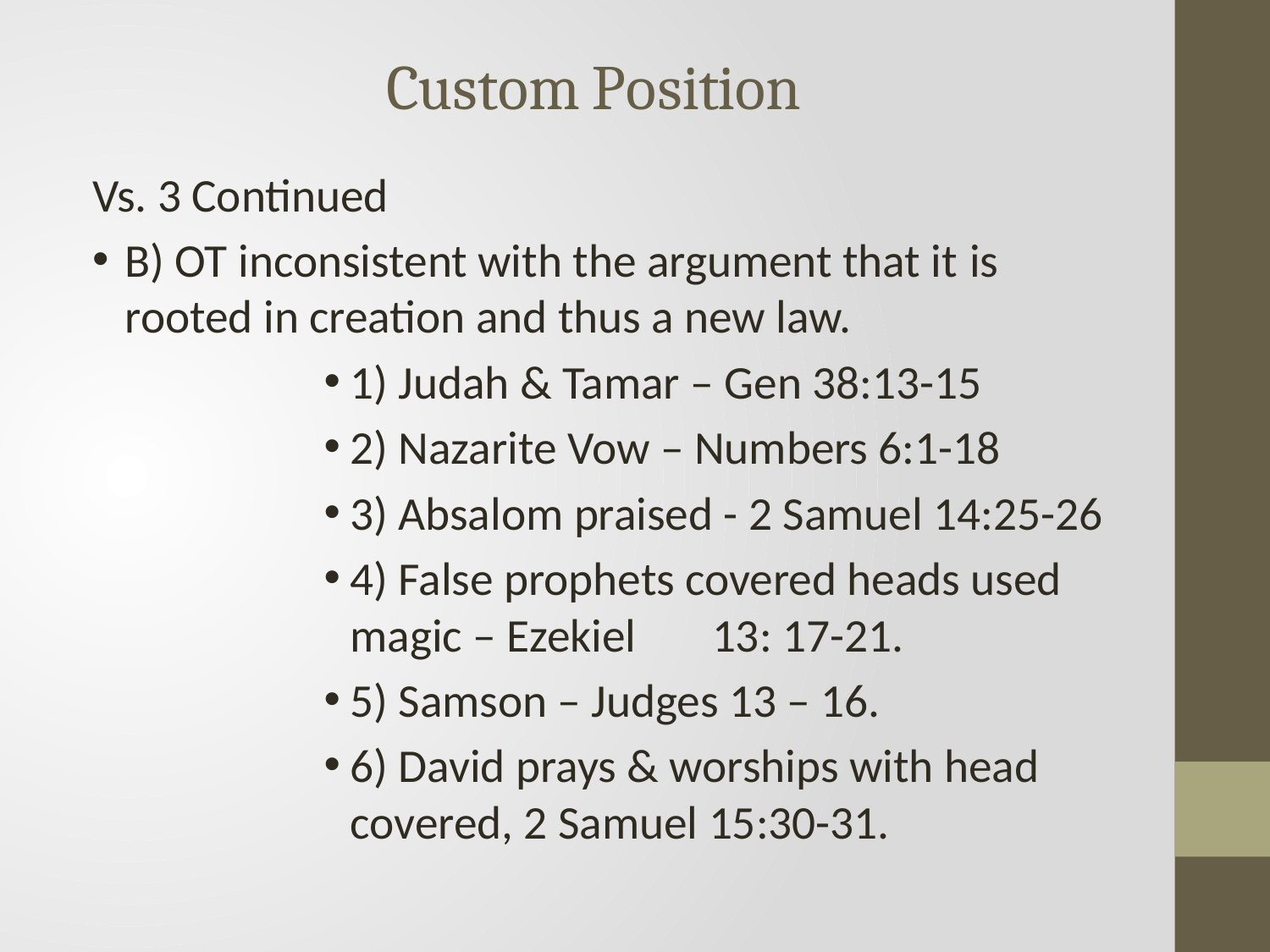

# Custom Position
Vs. 3 Continued
	B) OT inconsistent with the argument that it 	is rooted in creation and thus a new law.
1) Judah & Tamar – Gen 38:13-15
2) Nazarite Vow – Numbers 6:1-18
3) Absalom praised - 2 Samuel 14:25-26
4) False prophets covered heads used magic – Ezekiel 	13: 17-21.
5) Samson – Judges 13 – 16.
6) David prays & worships with head covered, 2 Samuel 15:30-31.